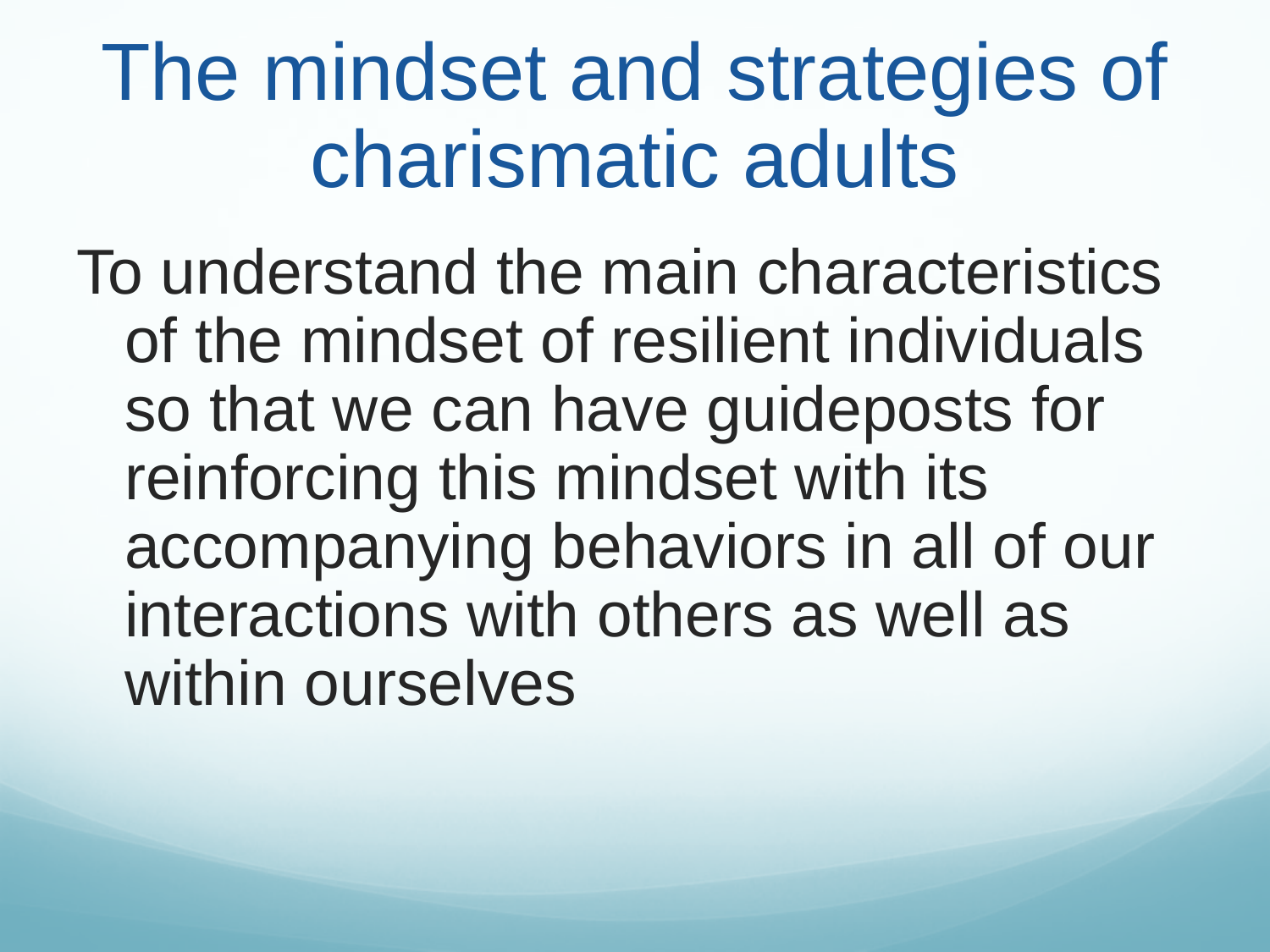

# The mindset and strategies of charismatic adults
To understand the main characteristics of the mindset of resilient individuals so that we can have guideposts for reinforcing this mindset with its accompanying behaviors in all of our interactions with others as well as within ourselves